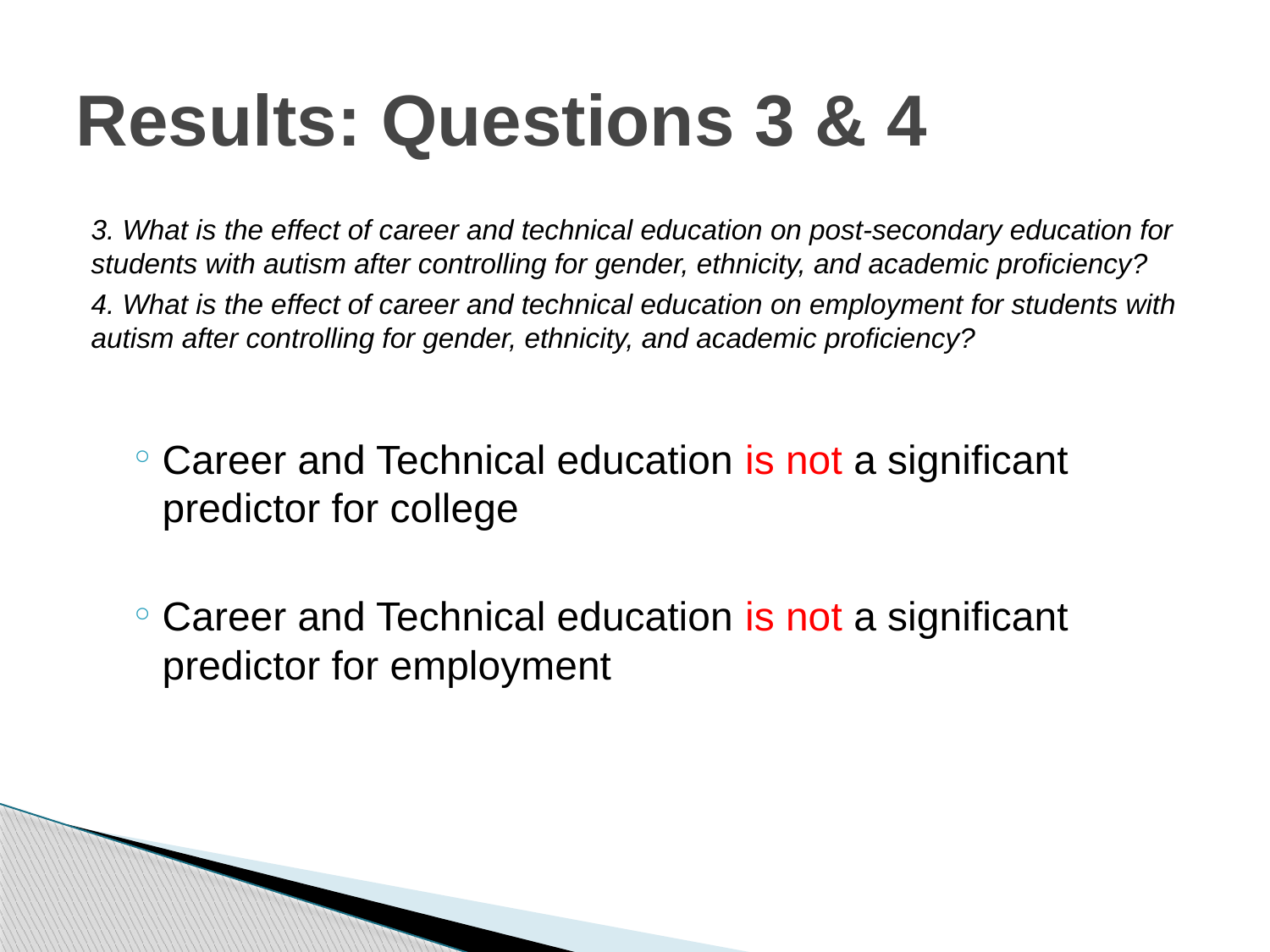

# Results: Questions 3 & 4
3. What is the effect of career and technical education on post-secondary education for students with autism after controlling for gender, ethnicity, and academic proficiency?
4. What is the effect of career and technical education on employment for students with autism after controlling for gender, ethnicity, and academic proficiency?

Career and Technical education is not a significant predictor for college

Career and Technical education is not a significant predictor for employment